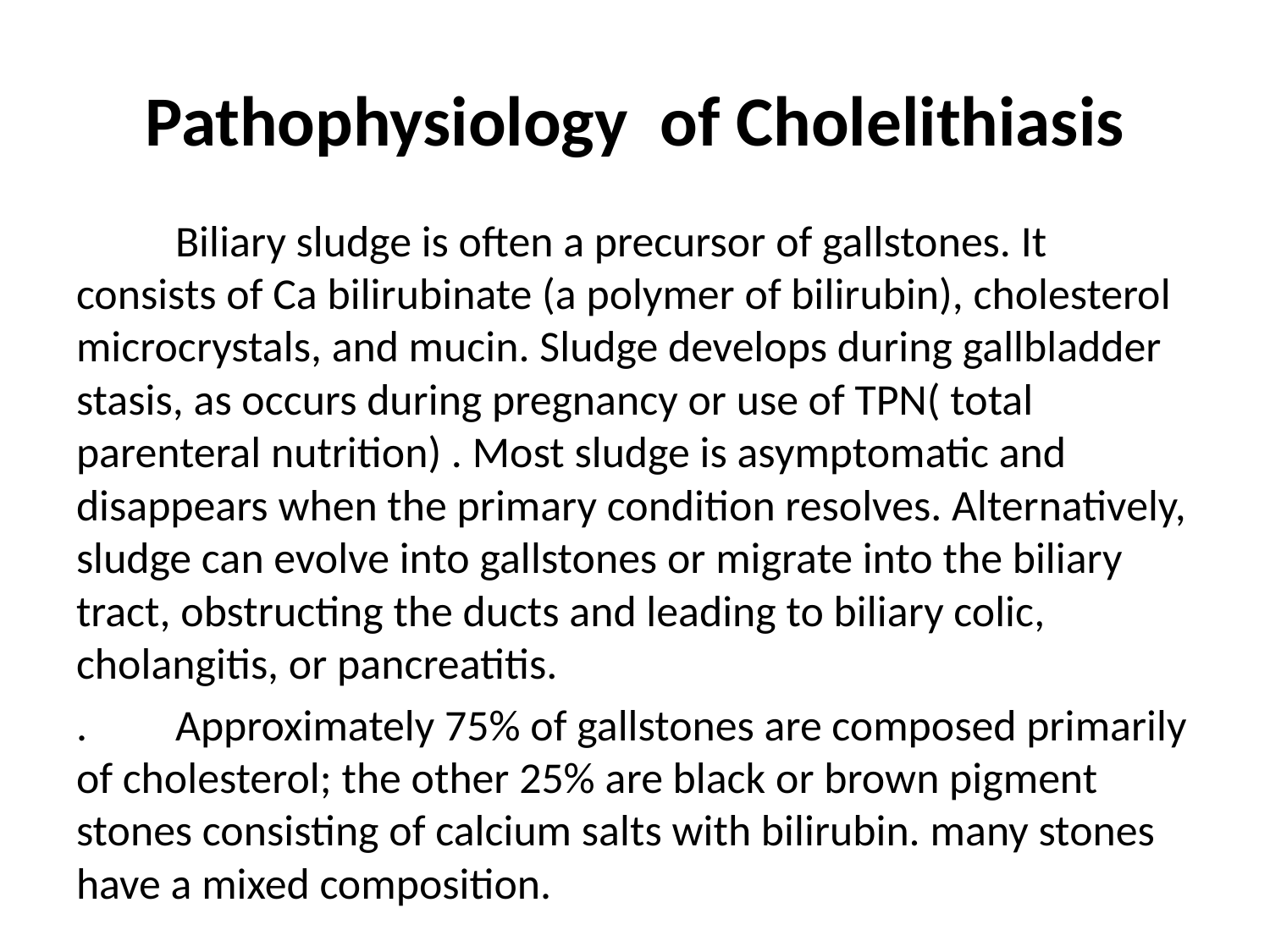

# Pathophysiology  of Cholelithiasis
	Biliary sludge is often a precursor of gallstones. It consists of Ca bilirubinate (a polymer of bilirubin), cholesterol microcrystals, and mucin. Sludge develops during gallbladder stasis, as occurs during pregnancy or use of TPN( total parenteral nutrition) . Most sludge is asymptomatic and disappears when the primary condition resolves. Alternatively, sludge can evolve into gallstones or migrate into the biliary tract, obstructing the ducts and leading to biliary colic, cholangitis, or pancreatitis.
. 	Approximately 75% of gallstones are composed primarily of cholesterol; the other 25% are black or brown pigment stones consisting of calcium salts with bilirubin. many stones have a mixed composition.